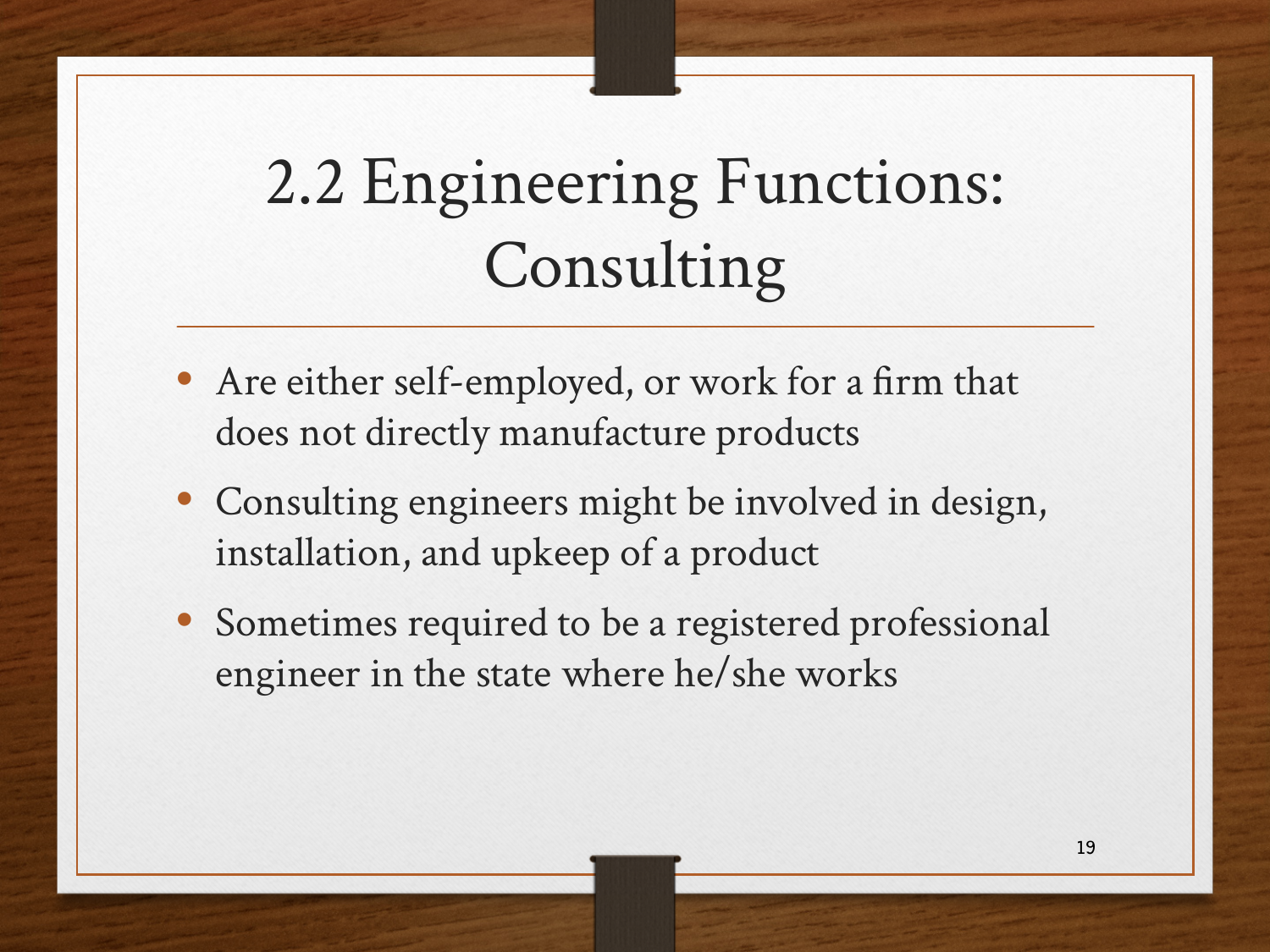

# 2.2 Engineering Functions: Consulting
Are either self-employed, or work for a firm that does not directly manufacture products
Consulting engineers might be involved in design, installation, and upkeep of a product
Sometimes required to be a registered professional engineer in the state where he/she works
19